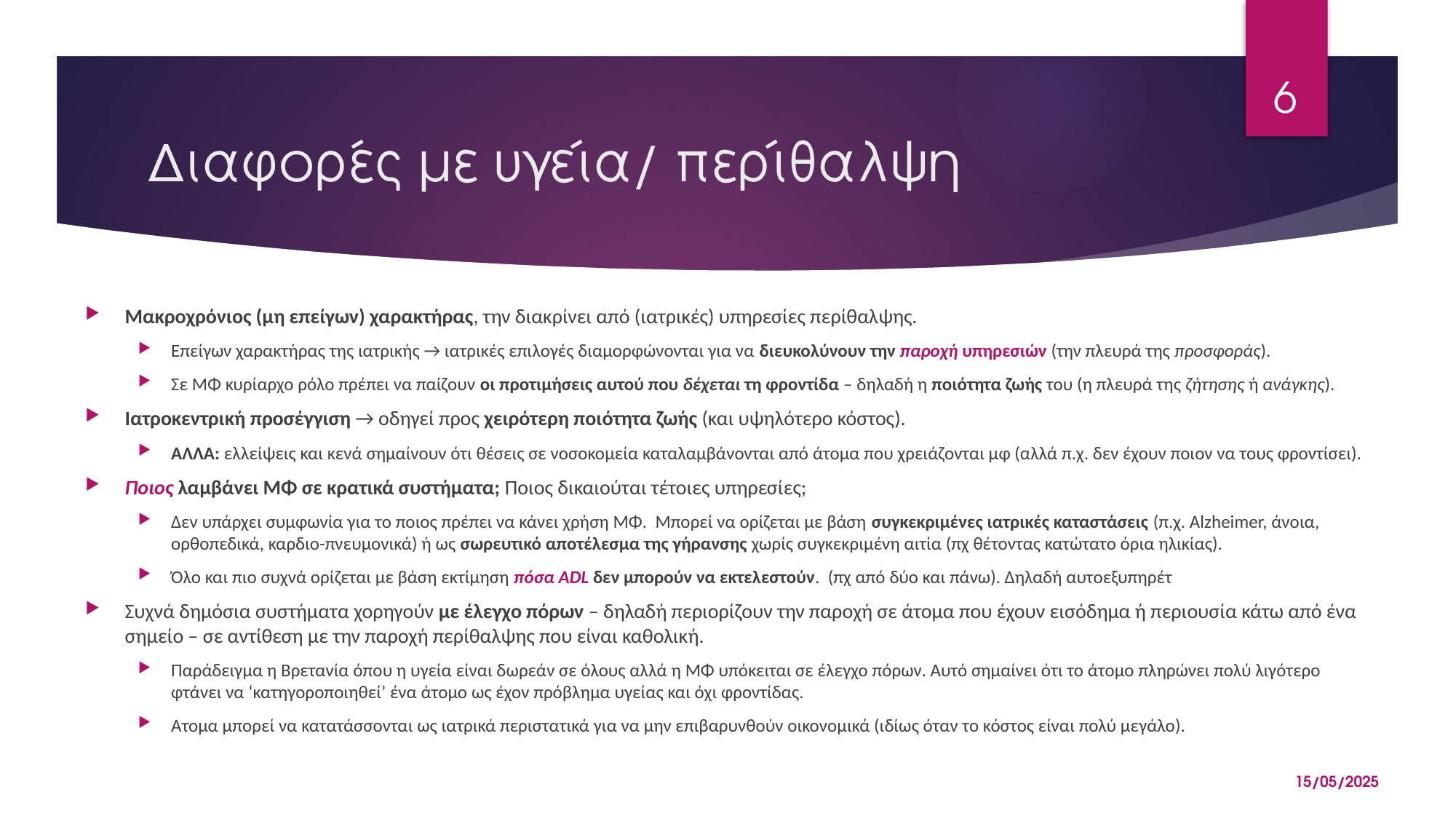

6
# Διαφορές με υγεία/ περίθαλψη
Μακροχρόνιος (μη επείγων) χαρακτήρας, την διακρίνει από (ιατρικές) υπηρεσίες περίθαλψης.
Επείγων χαρακτήρας της ιατρικής → ιατρικές επιλογές διαμορφώνονται για να διευκολύνουν την παροχή υπηρεσιών (την πλευρά της προσφοράς).
Σε ΜΦ κυρίαρχο ρόλο πρέπει να παίζουν οι προτιμήσεις αυτού που δέχεται τη φροντίδα – δηλαδή η ποιότητα ζωής του (η πλευρά της ζήτησης ή ανάγκης).
Ιατροκεντρική προσέγγιση → οδηγεί προς χειρότερη ποιότητα ζωής (και υψηλότερο κόστος).
ΑΛΛΑ: ελλείψεις και κενά σημαίνουν ότι θέσεις σε νοσοκομεία καταλαμβάνονται από άτομα που χρειάζονται μφ (αλλά π.χ. δεν έχουν ποιον να τους φροντίσει).
Ποιος λαμβάνει ΜΦ σε κρατικά συστήματα; Ποιος δικαιούται τέτοιες υπηρεσίες;
Δεν υπάρχει συμφωνία για το ποιος πρέπει να κάνει χρήση ΜΦ.  Μπορεί να ορίζεται με βάση συγκεκριμένες ιατρικές καταστάσεις (π.χ. Alzheimer, άνοια, ορθοπεδικά, καρδιο-πνευμονικά) ή ως σωρευτικό αποτέλεσμα της γήρανσης χωρίς συγκεκριμένη αιτία (πχ θέτοντας κατώτατο όρια ηλικίας).
Όλο και πιο συχνά ορίζεται με βάση εκτίμηση πόσα ΑDL δεν μπορούν να εκτελεστούν.  (πχ από δύο και πάνω). Δηλαδή αυτοεξυπηρέτ
Συχνά δημόσια συστήματα χορηγούν με έλεγχο πόρων – δηλαδή περιορίζουν την παροχή σε άτομα που έχουν εισόδημα ή περιουσία κάτω από ένα σημείο – σε αντίθεση με την παροχή περίθαλψης που είναι καθολική.
Παράδειγμα η Βρετανία όπου η υγεία είναι δωρεάν σε όλους αλλά η ΜΦ υπόκειται σε έλεγχο πόρων. Αυτό σημαίνει ότι το άτομο πληρώνει πολύ λιγότερο φτάνει να ‘κατηγοροποιηθεί’ ένα άτομο ως έχον πρόβλημα υγείας και όχι φροντίδας.
Ατομα μπορεί να κατατάσσονται ως ιατρικά περιστατικά για να μην επιβαρυνθούν οικονομικά (ιδίως όταν το κόστος είναι πολύ μεγάλο).

15/05/2025